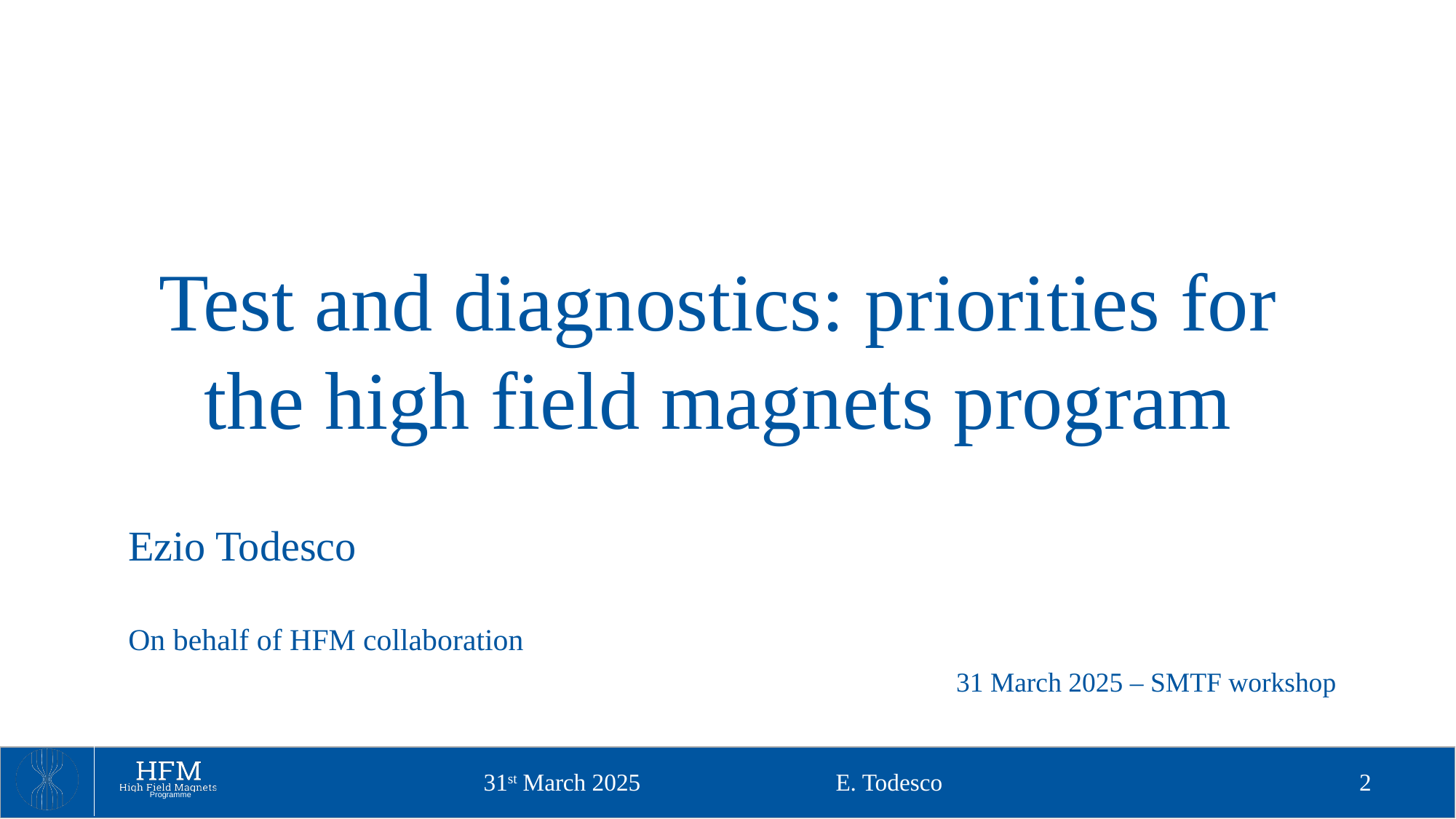

Test and diagnostics: priorities for the high field magnets program
Ezio Todesco

On behalf of HFM collaboration
31 March 2025 – SMTF workshop
E. Todesco
2
31st March 2025